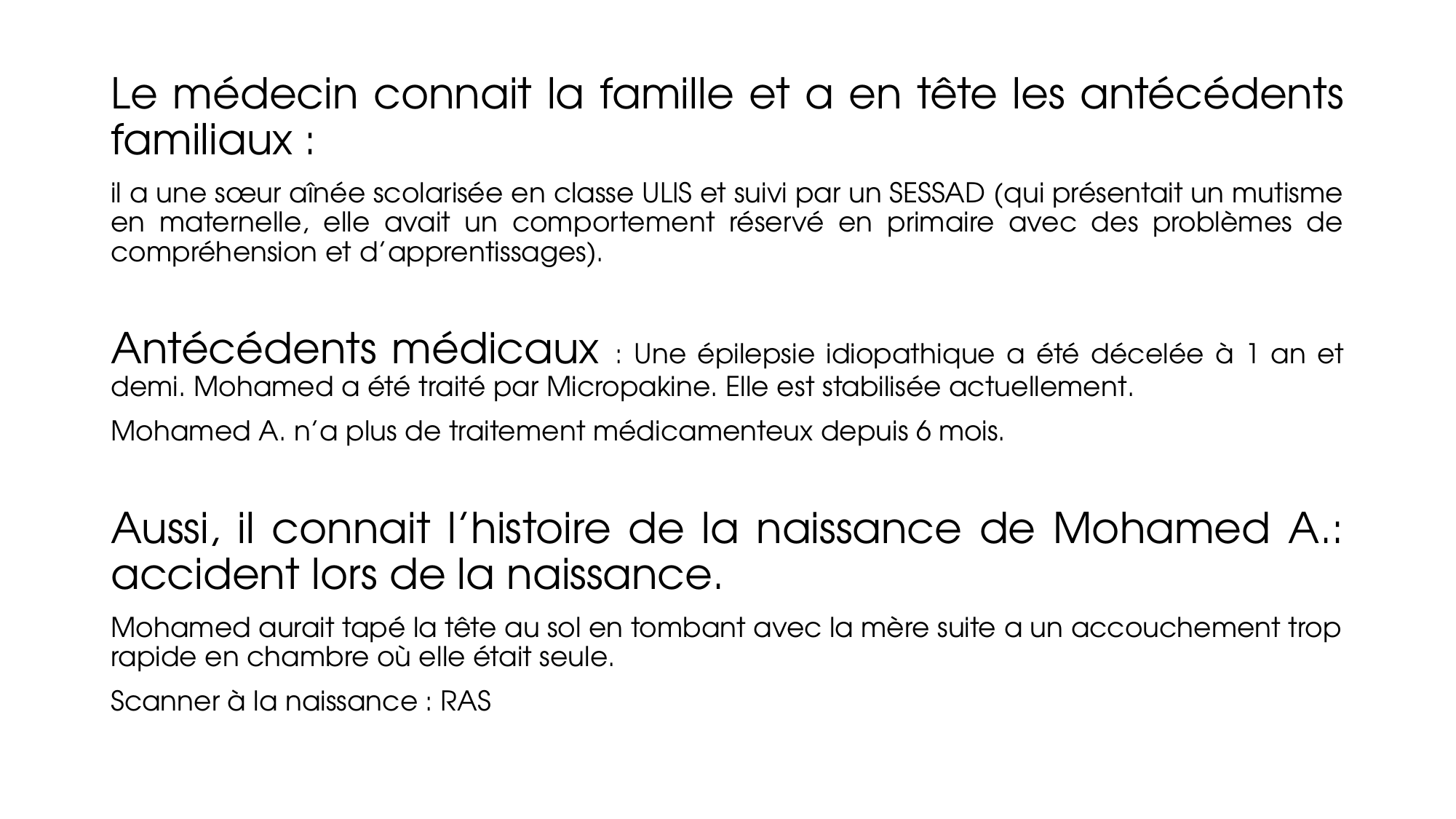

Le médecin connait la famille et a en tête les antécédents familiaux :
il a une sœur aînée scolarisée en classe ULIS et suivi par un SESSAD (qui présentait un mutisme en maternelle, elle avait un comportement réservé en primaire avec des problèmes de compréhension et d’apprentissages).

Antécédents médicaux : Une épilepsie idiopathique a été décelée à 1 an et demi. Mohamed a été traité par Micropakine. Elle est stabilisée actuellement.
Mohamed A. n’a plus de traitement médicamenteux depuis 6 mois.

Aussi, il connait l’histoire de la naissance de Mohamed A.: accident lors de la naissance.
Mohamed aurait tapé la tête au sol en tombant avec la mère suite a un accouchement trop rapide en chambre où elle était seule.
Scanner à la naissance : RAS